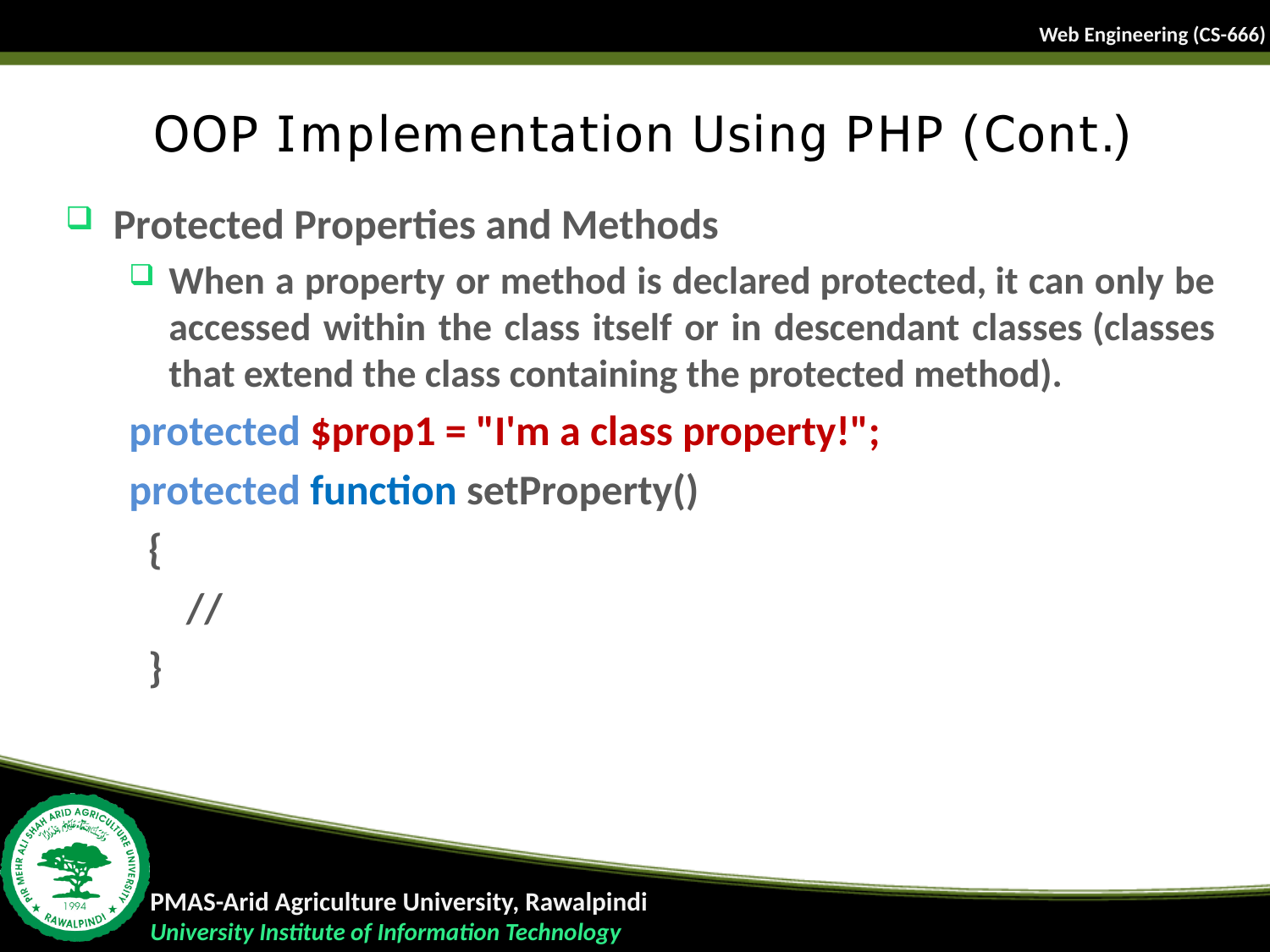

# OOP Implementation Using PHP (Cont.)
Protected Properties and Methods
When a property or method is declared protected, it can only be accessed within the class itself or in descendant classes (classes that extend the class containing the protected method).
protected $prop1 = "I'm a class property!";
protected function setProperty()
  {
      //
  }